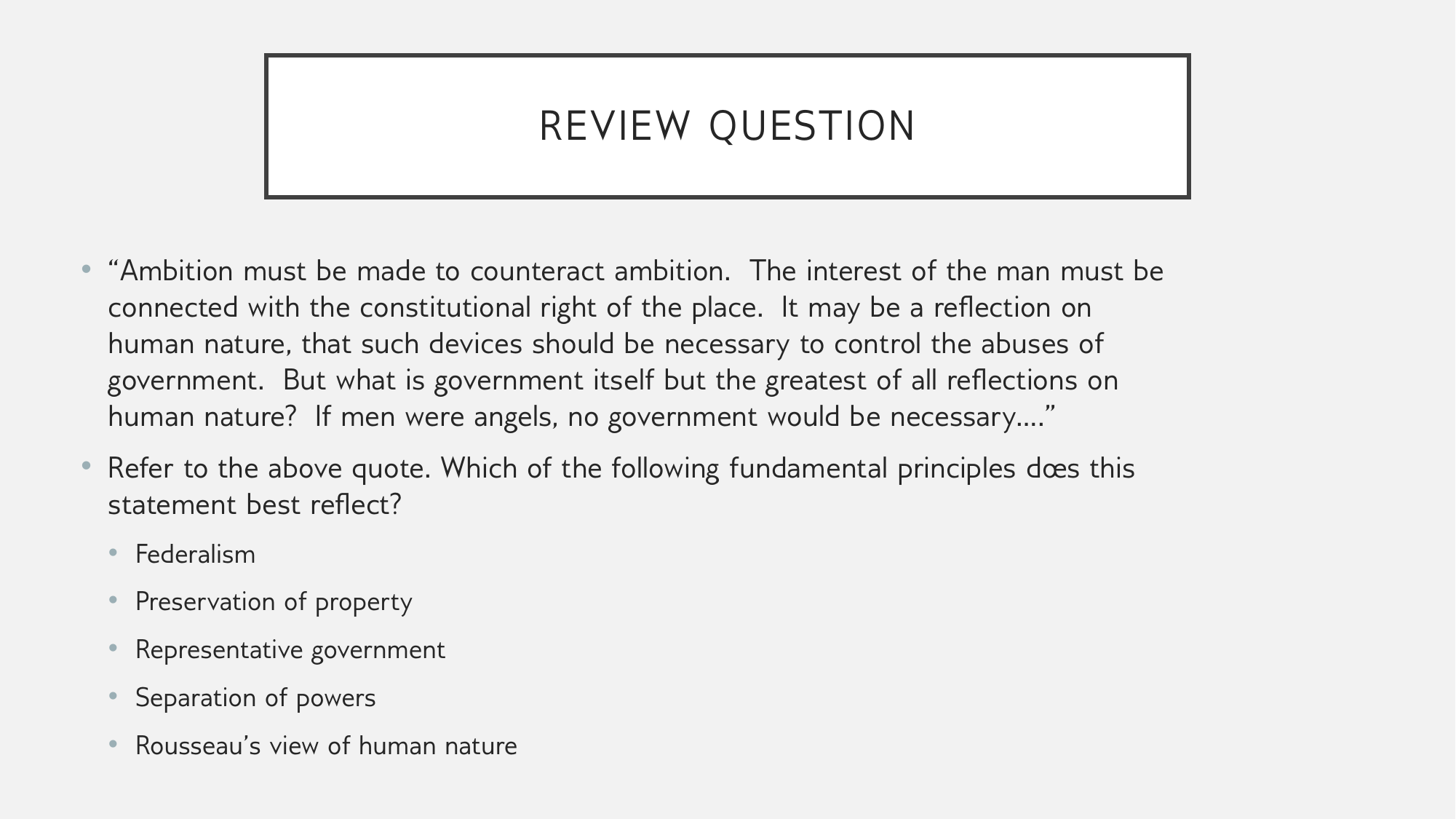

# Review Question
“Ambition must be made to counteract ambition.  The interest of the man must be connected with the constitutional right of the place.  It may be a reflection on human nature, that such devices should be necessary to control the abuses of government.  But what is government itself but the greatest of all reflections on human nature?  If men were angels, no government would be necessary….”
Refer to the above quote. Which of the following fundamental principles does this statement best reflect?
Federalism
Preservation of property
Representative government
Separation of powers
Rousseau’s view of human nature